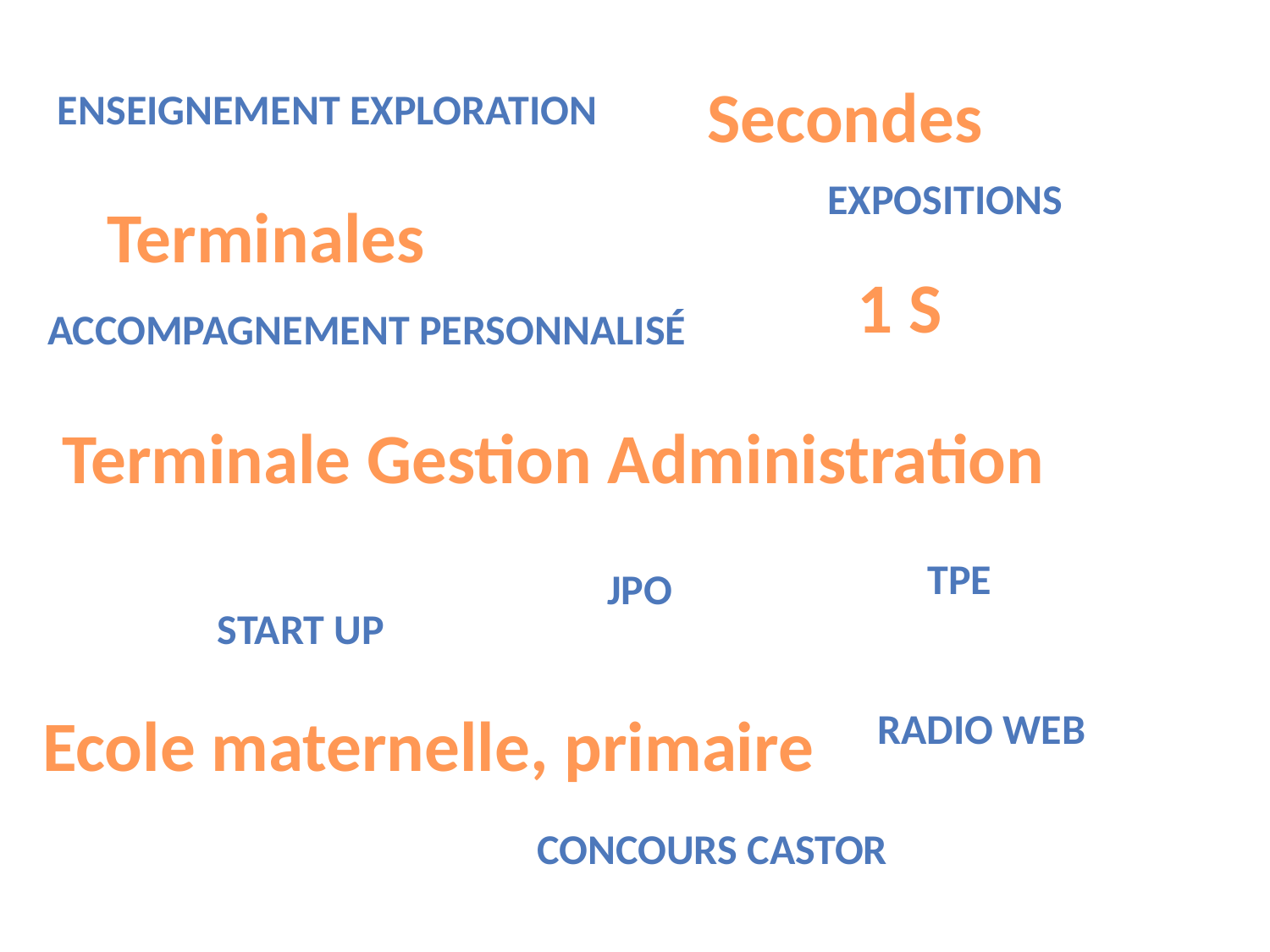

Secondes
Enseignement Exploration
Expositions
Terminales
1 S
Accompagnement personnalisé
Terminale Gestion Administration
TPE
JPO
Start up
Ecole maternelle, primaire
Radio web
Concours Castor